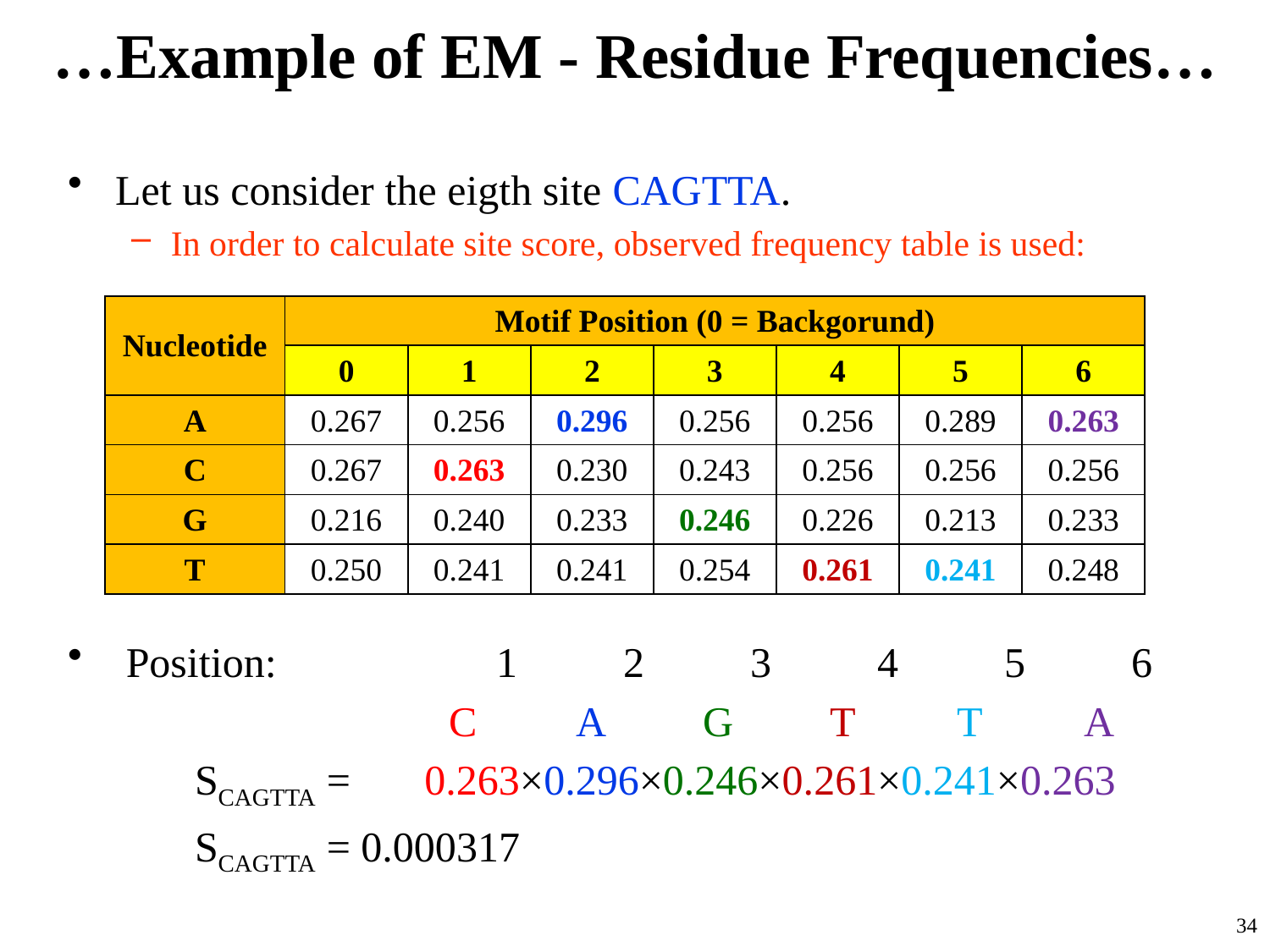

# …Example of EM - Residue Frequencies…
Let us consider the eigth site CAGTTA.
In order to calculate site score, observed frequency table is used:

 Position:		1	2	3	4	5	6
			C	A	G	T	T	A
      	SCAGTTA =       0.263×0.296×0.246×0.261×0.241×0.263
	SCAGTTA = 0.000317

| Nucleotide | Motif Position (0 = Backgorund) |  |  |  |  |  |  |
| --- | --- | --- | --- | --- | --- | --- | --- |
|  | 0 | 1 | 2 | 3 | 4 | 5 | 6 |
| A | 0.267 | 0.256 | 0.296 | 0.256 | 0.256 | 0.289 | 0.263 |
| C | 0.267 | 0.263 | 0.230 | 0.243 | 0.256 | 0.256 | 0.256 |
| G | 0.216 | 0.240 | 0.233 | 0.246 | 0.226 | 0.213 | 0.233 |
| T | 0.250 | 0.241 | 0.241 | 0.254 | 0.261 | 0.241 | 0.248 |

34